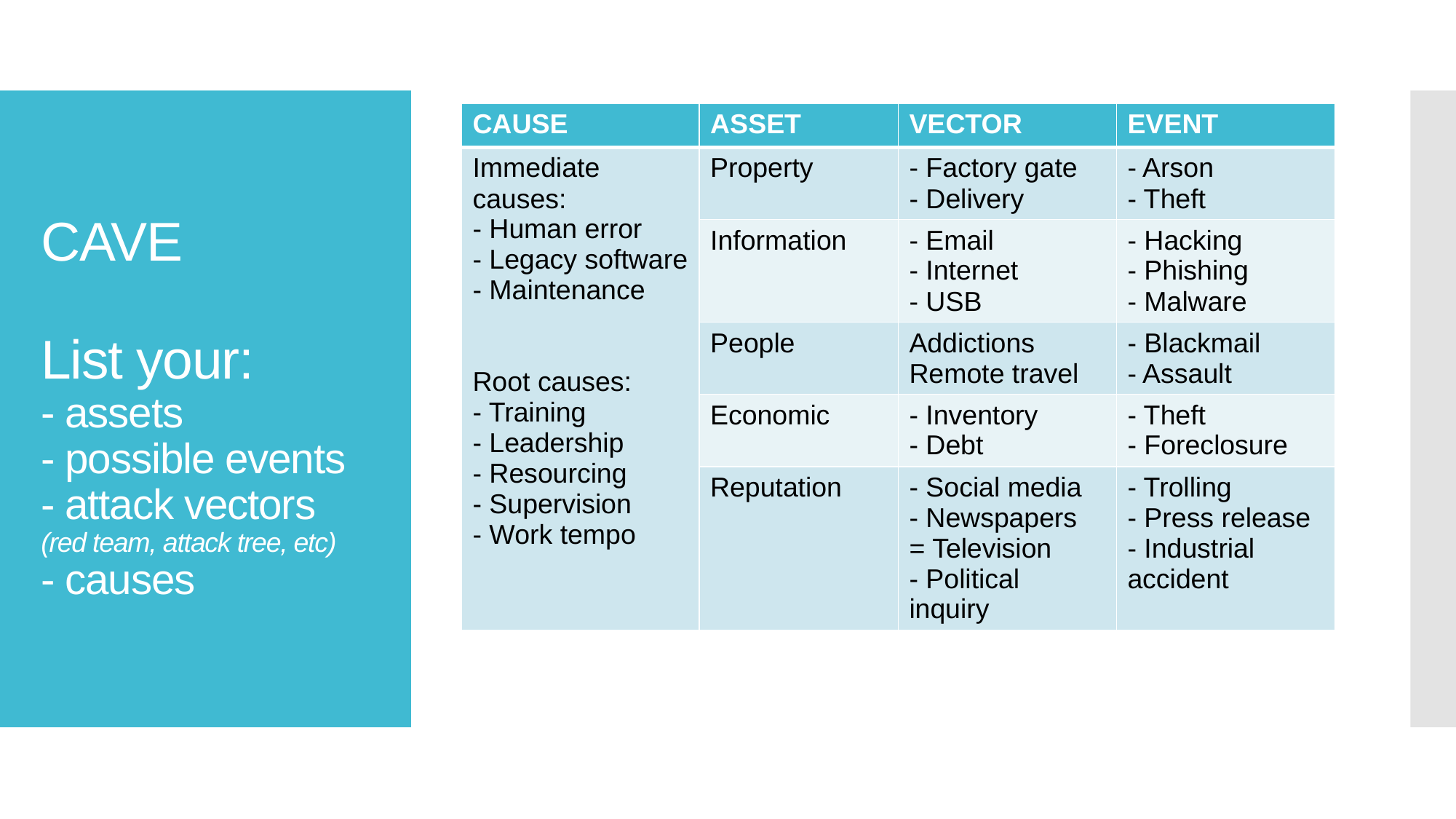

| CAUSE | ASSET | VECTOR | EVENT |
| --- | --- | --- | --- |
| Immediate causes: - Human error - Legacy software - Maintenance Root causes: - Training - Leadership - Resourcing - Supervision - Work tempo | Property | - Factory gate - Delivery | - Arson - Theft |
|  | Information | - Email - Internet - USB | - Hacking - Phishing - Malware |
|  | People | Addictions Remote travel | - Blackmail - Assault |
|  | Economic | - Inventory - Debt | - Theft - Foreclosure |
|  | Reputation | - Social media - Newspapers = Television - Political inquiry | - Trolling - Press release - Industrial accident |
# CAVE List your: - assets - possible events - attack vectors (red team, attack tree, etc) - causes